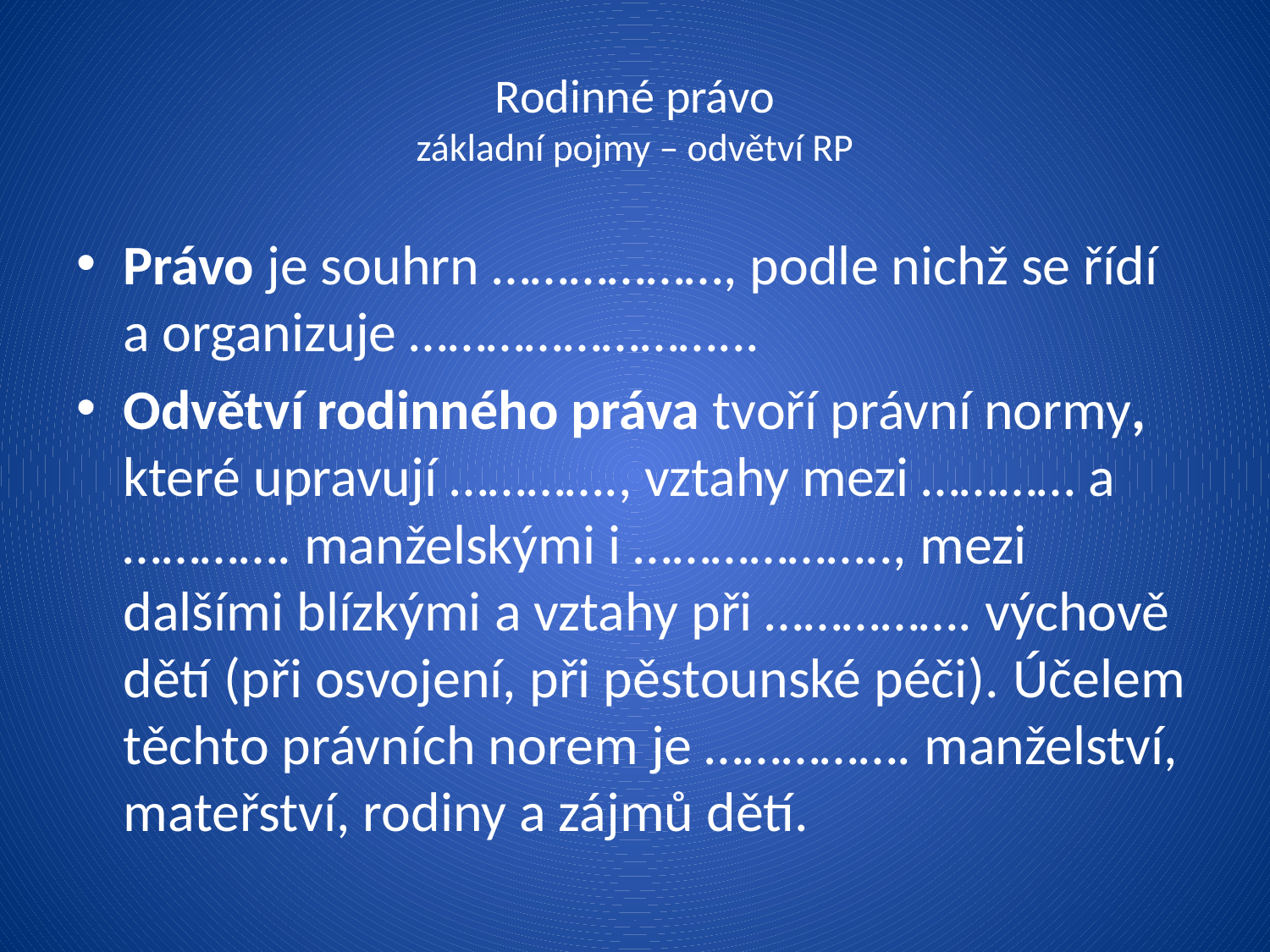

# Rodinné právo základní pojmy – odvětví RP
Právo je souhrn ………………, podle nichž se řídí a organizuje ……………………...
Odvětví rodinného práva tvoří právní normy, které upravují …………., vztahy mezi ………… a …………. manželskými i ……………….., mezi dalšími blízkými a vztahy při ……………. výchově dětí (při osvojení, při pěstounské péči). Účelem těchto právních norem je ……………. manželství, mateřství, rodiny a zájmů dětí.